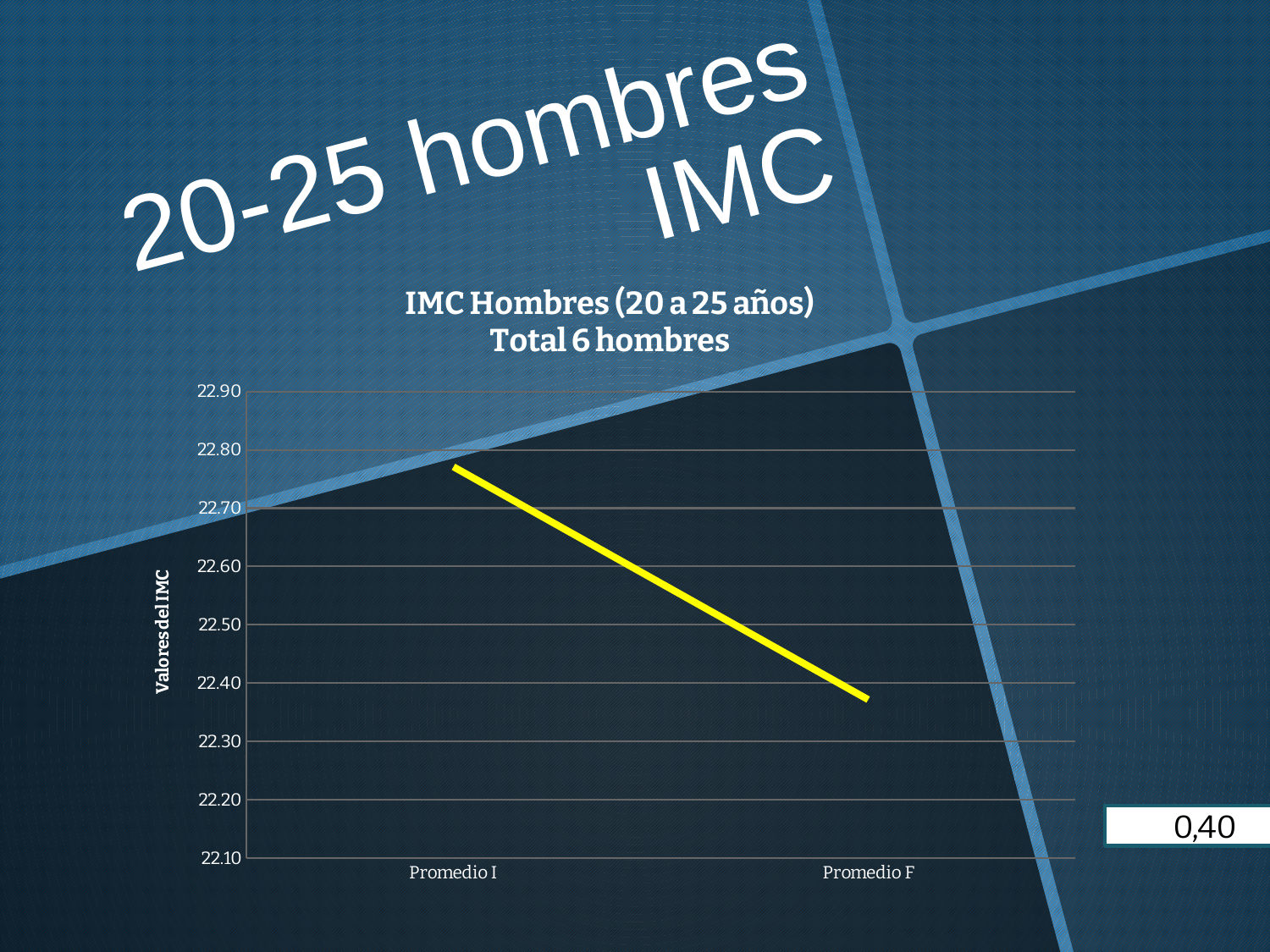

# 20-25 hombres IMC

### Chart: IMC Hombres (20 a 25 años)
Total 6 hombres

| Category |  |
|---|---|
| Promedio I | 22.770959942191464 |
| Promedio F | 22.371629720588793 |
0,40